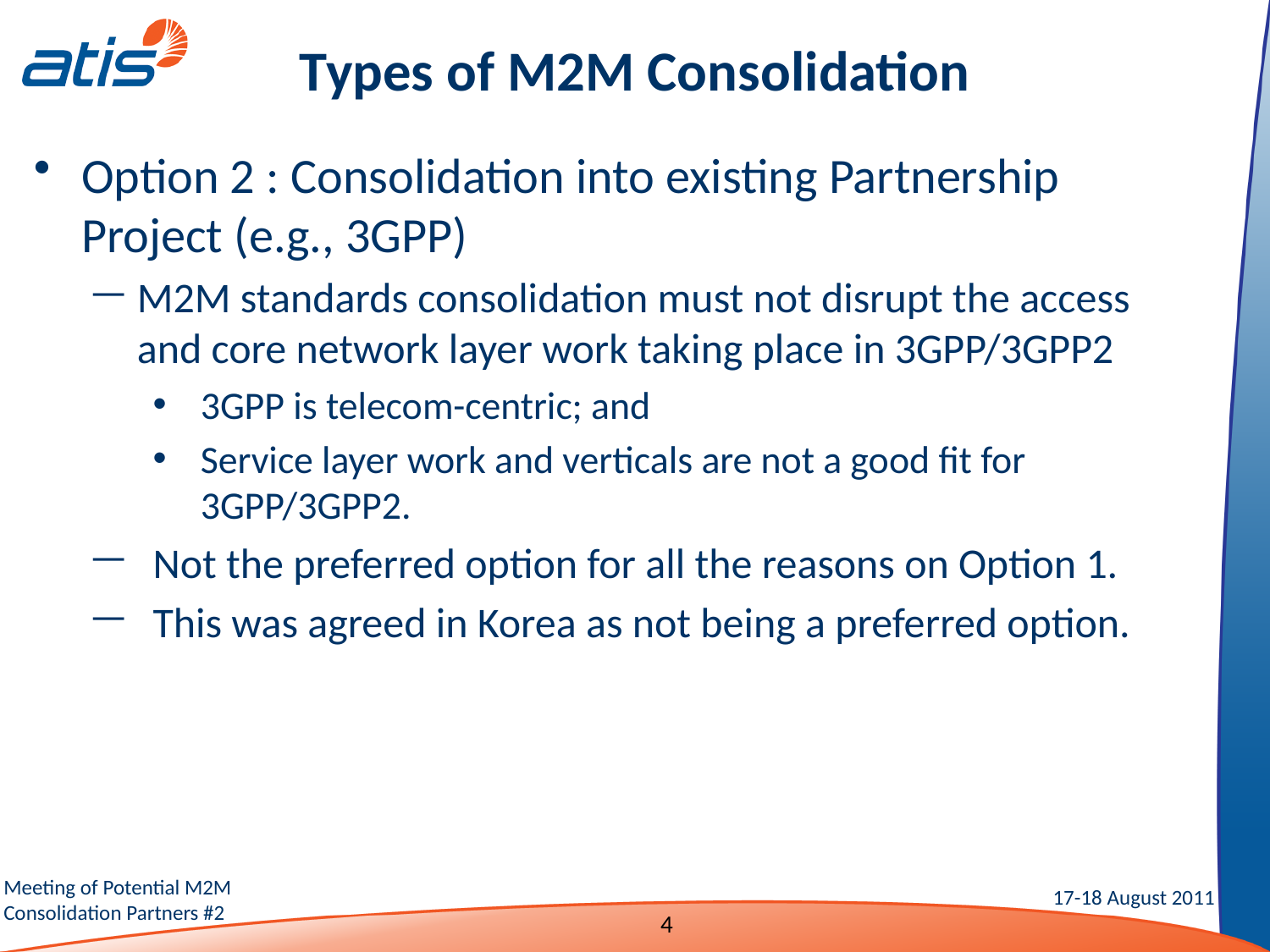

# Types of M2M Consolidation
Option 2 : Consolidation into existing Partnership Project (e.g., 3GPP)
M2M standards consolidation must not disrupt the access and core network layer work taking place in 3GPP/3GPP2
3GPP is telecom-centric; and
Service layer work and verticals are not a good fit for 3GPP/3GPP2.
Not the preferred option for all the reasons on Option 1.
This was agreed in Korea as not being a preferred option.

4